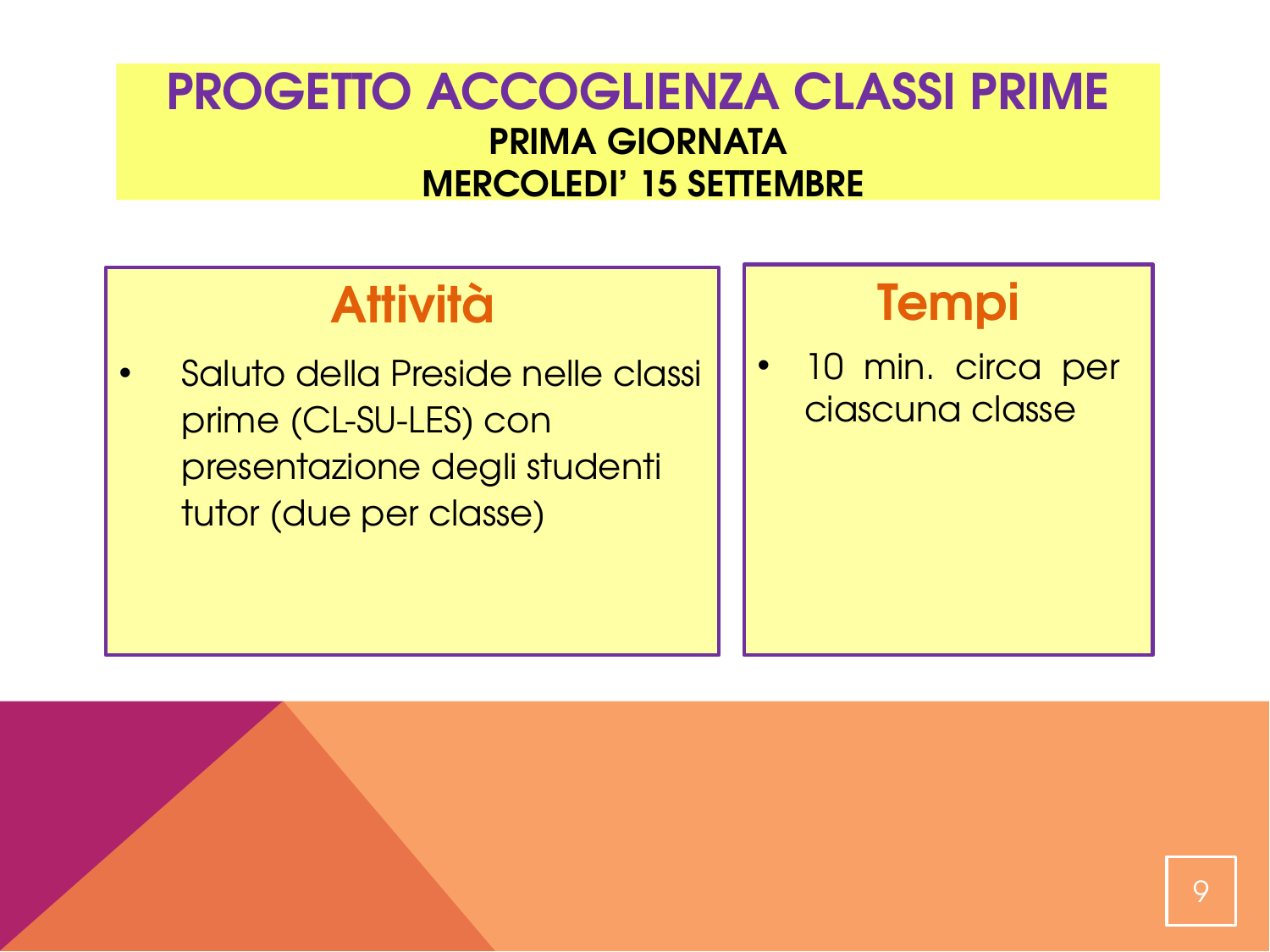

Progetto Accoglienza classi prime
prima giornata
 MERCOLEDI’ 15 SETTEMBRE
Tempi
10 min. circa per  ciascuna classe

Attività
Saluto della Preside nelle classi prime (CL-SU-LES) con presentazione degli studenti tutor (due per classe)

9